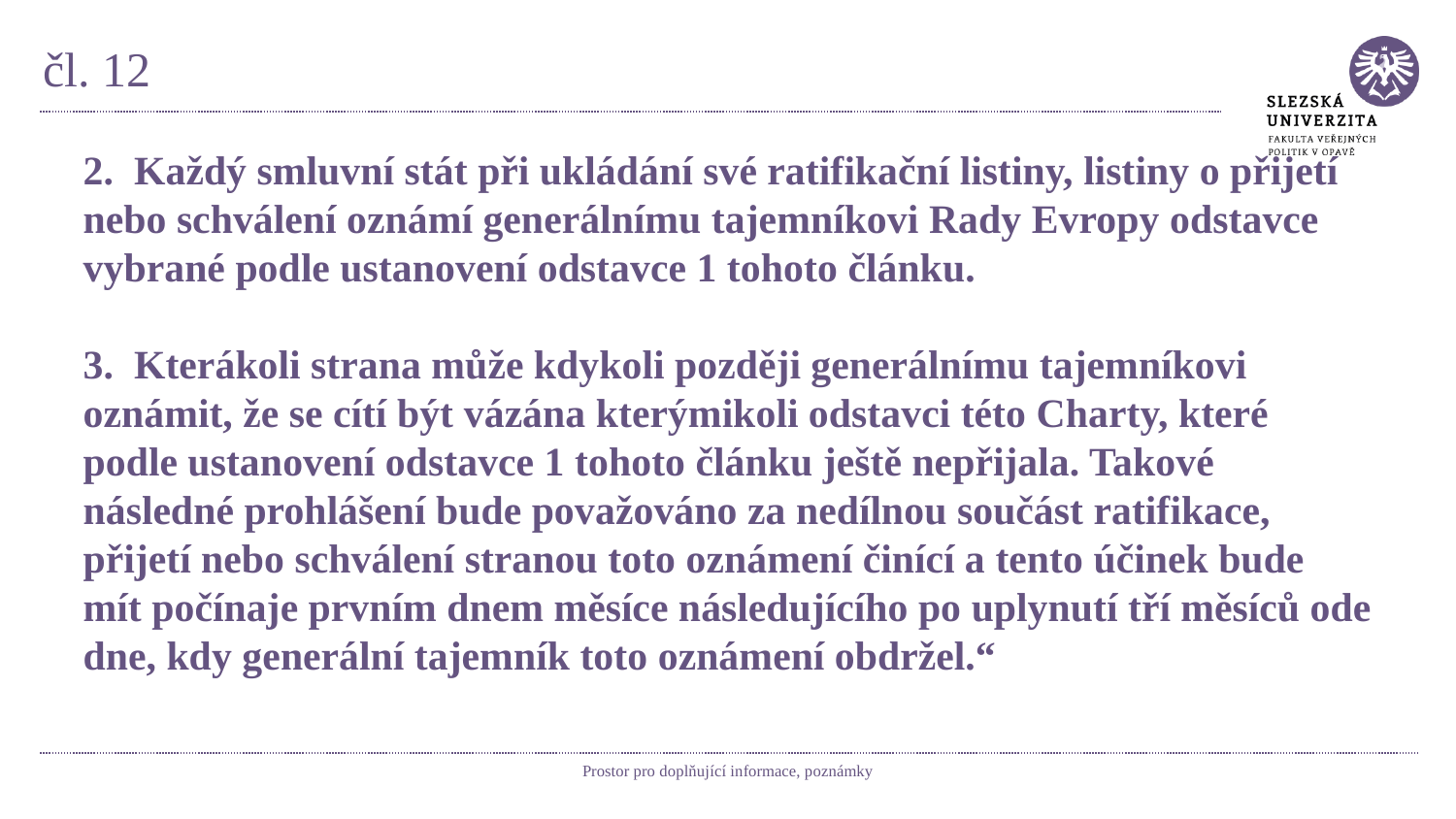

# čl. 12

2.  Každý smluvní stát při ukládání své ratifikační listiny, listiny o přijetí nebo schválení oznámí generálnímu tajemníkovi Rady Evropy odstavce vybrané podle ustanovení odstavce 1 tohoto článku.

3.  Kterákoli strana může kdykoli později generálnímu tajemníkovi oznámit, že se cítí být vázána kterýmikoli odstavci této Charty, které podle ustanovení odstavce 1 tohoto článku ještě nepřijala. Takové následné prohlášení bude považováno za nedílnou součást ratifikace, přijetí nebo schválení stranou toto oznámení činící a tento účinek bude mít počínaje prvním dnem měsíce následujícího po uplynutí tří měsíců ode dne, kdy generální tajemník toto oznámení obdržel.“

Prostor pro doplňující informace, poznámky